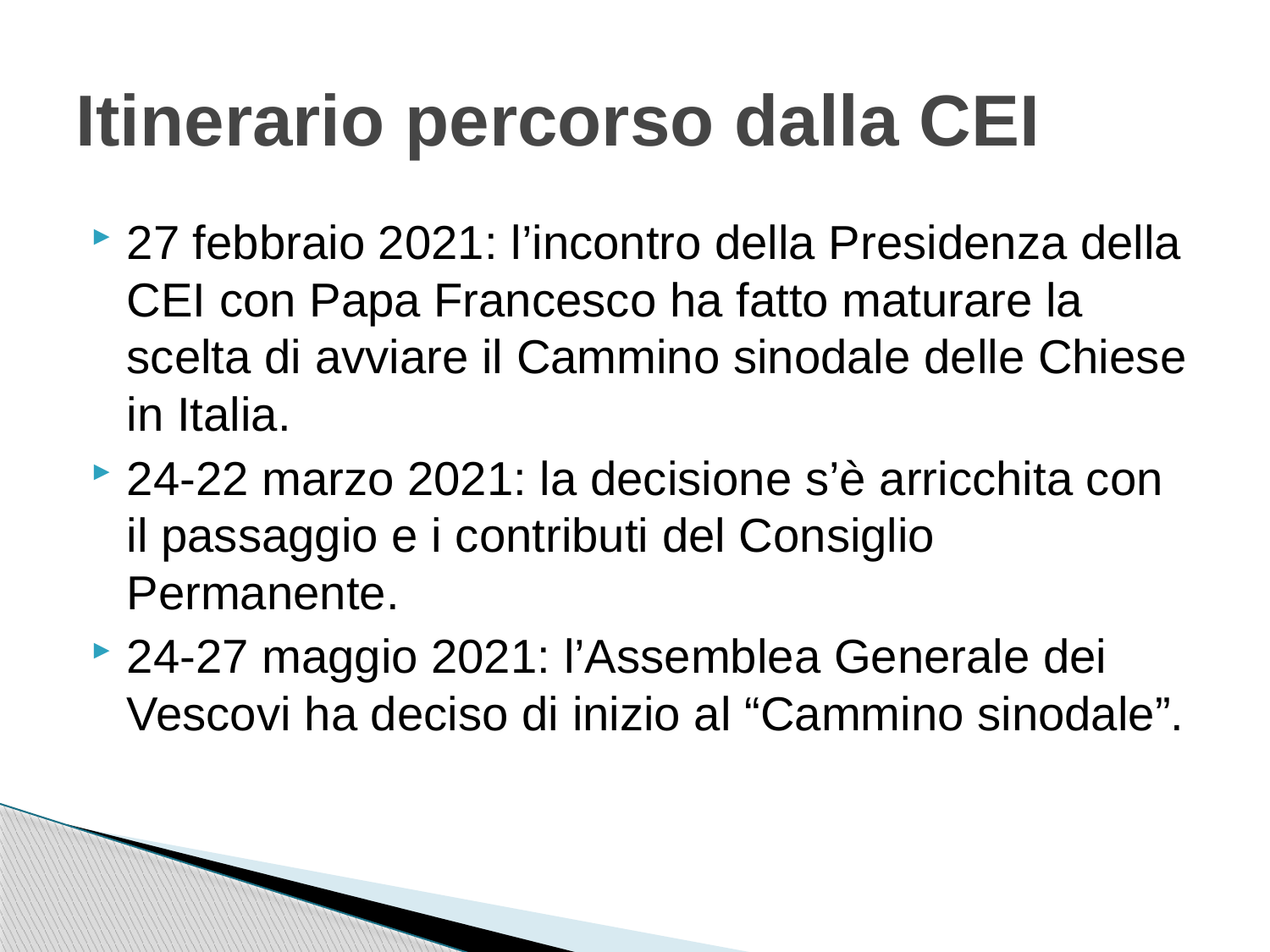

# Itinerario percorso dalla CEI
27 febbraio 2021: l’incontro della Presidenza della CEI con Papa Francesco ha fatto maturare la scelta di avviare il Cammino sinodale delle Chiese in Italia.
24-22 marzo 2021: la decisione s’è arricchita con il passaggio e i contributi del Consiglio Permanente.
24-27 maggio 2021: l’Assemblea Generale dei Vescovi ha deciso di inizio al “Cammino sinodale”.